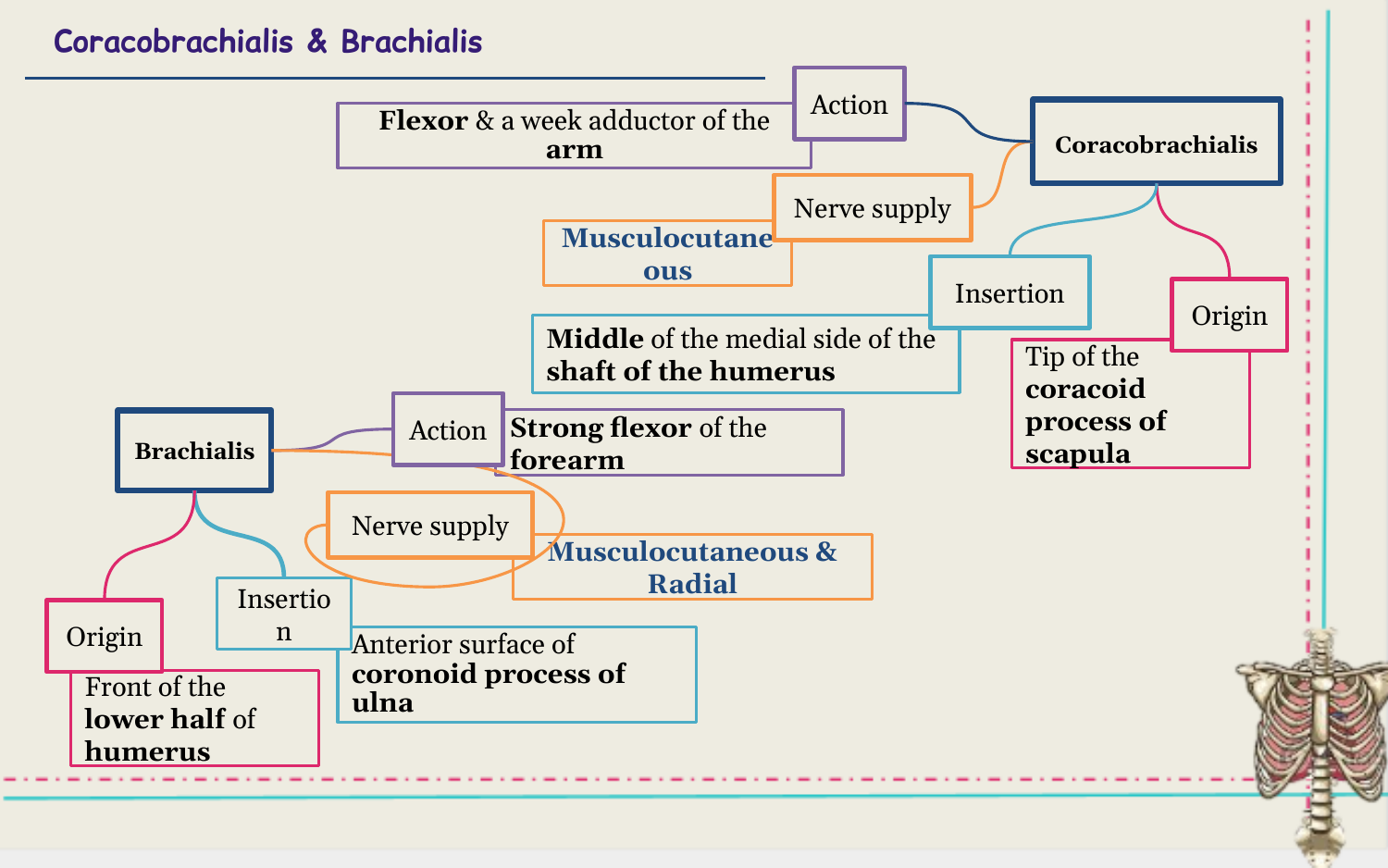

Coracobrachialis & Brachialis
Action
Coracobrachialis
Flexor & a week adductor of the arm
Nerve supply
Musculocutaneous
Insertion
Origin
Middle of the medial side of the shaft of the humerus
Tip of the coracoid process of scapula
Action
Strong flexor of the forearm
Brachialis
Nerve supply
Musculocutaneous & Radial
Insertion
Origin
Anterior surface of coronoid process of ulna
Front of the lower half of humerus